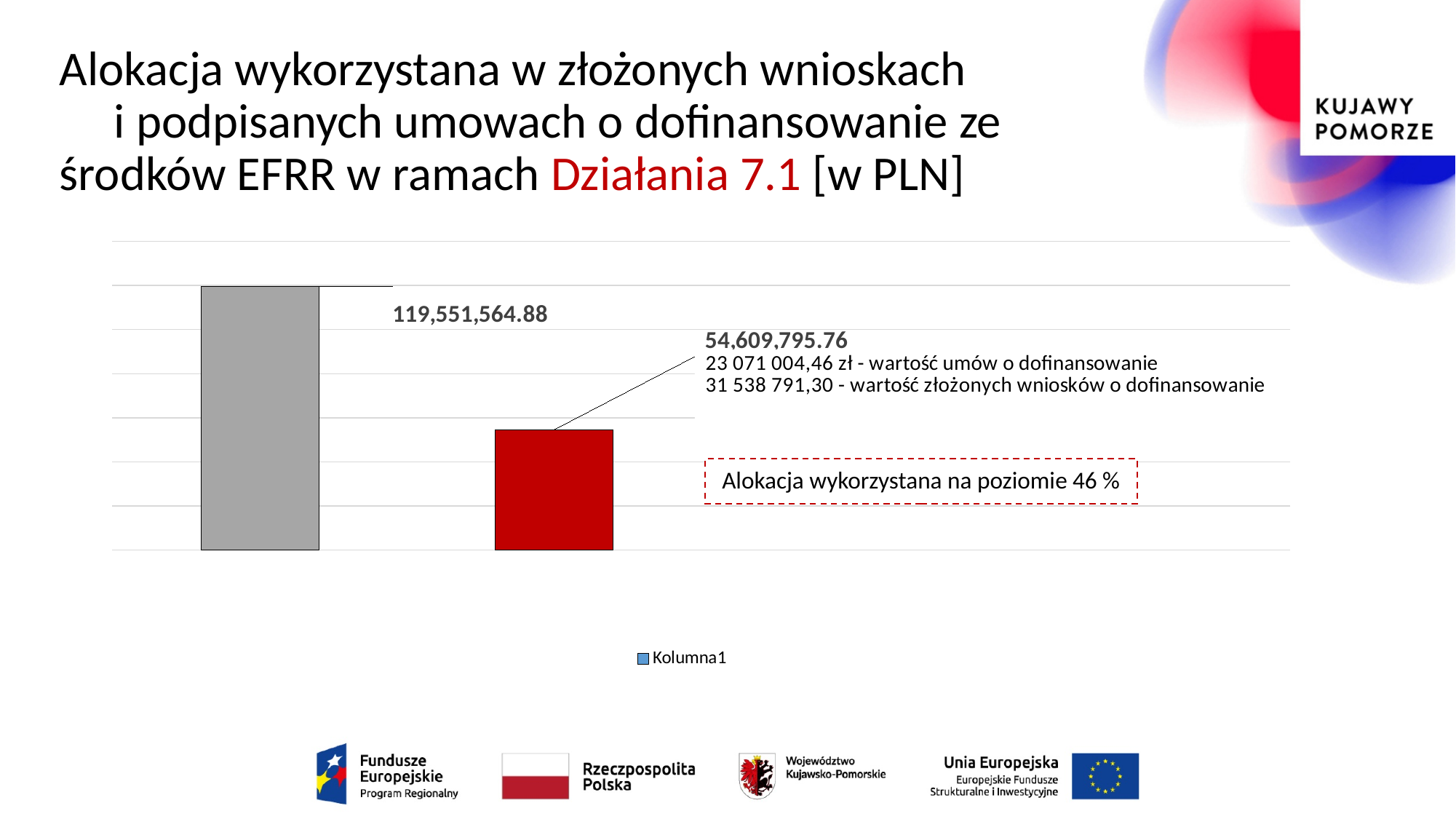

Alokacja wykorzystana w złożonych wnioskach                    i podpisanych umowach o dofinansowanie ze środków EFRR w ramach Działania 7.1 [w PLN]

### Chart

| Category | Kolumna1 |
|---|---|
| dostępne środki w ramach Działania 7.1 | 119551564.88 |
| alokacja wykorzystana w złożonych wnioskach i podpisanych umowach o dofinansowanie | 54609795.76 |
Alokacja wykorzystana na poziomie 46 %